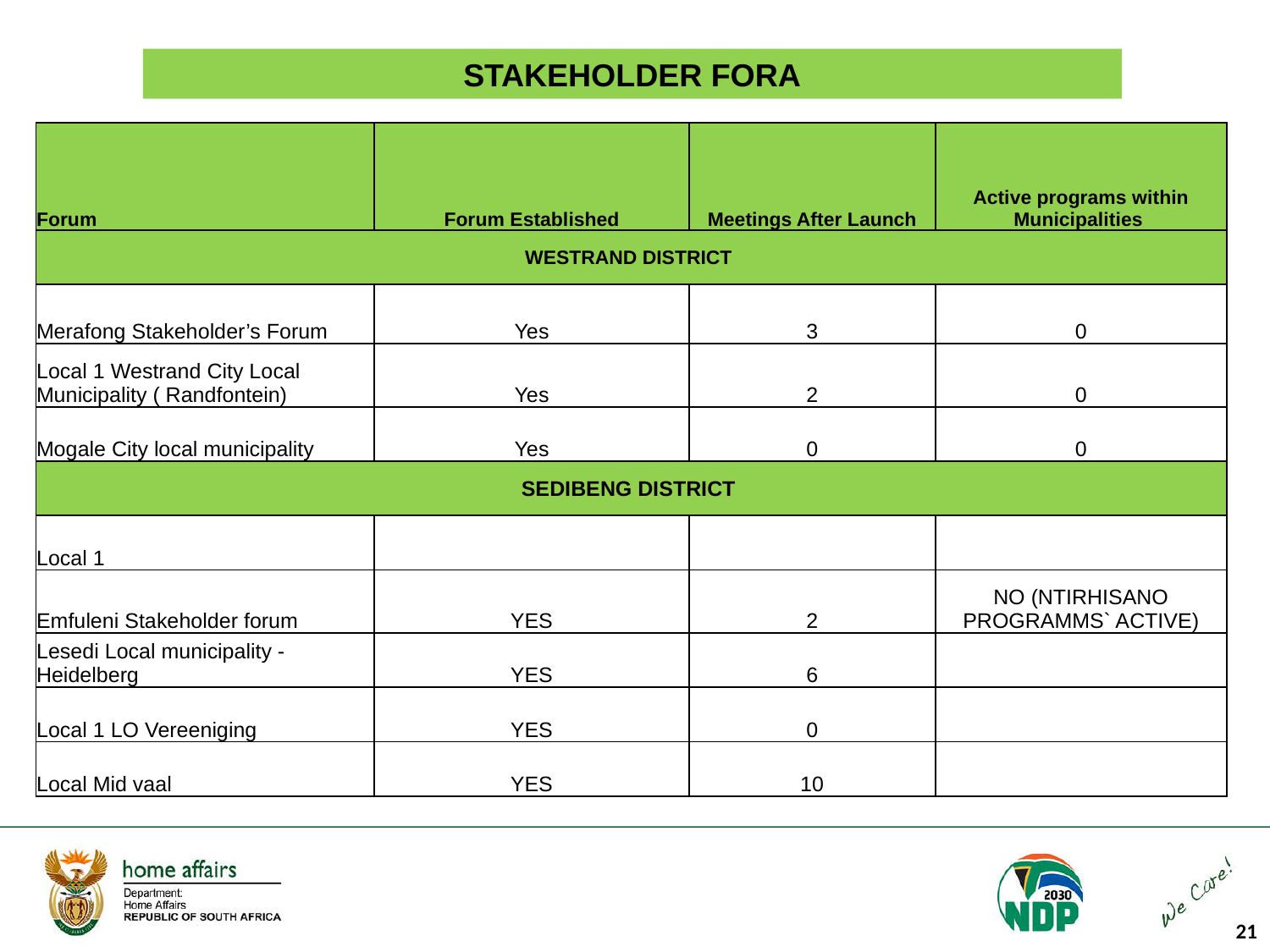

# STAKEHOLDER FORA
| Forum | Forum Established | Meetings After Launch | Active programs within Municipalities |
| --- | --- | --- | --- |
| WESTRAND DISTRICT |  |  |  |
| Merafong Stakeholder’s Forum | Yes | 3 | 0 |
| Local 1 Westrand City Local Municipality ( Randfontein) | Yes | 2 | 0 |
| Mogale City local municipality | Yes | 0 | 0 |
| SEDIBENG DISTRICT |  |  |  |
| Local 1 |  |  |  |
| Emfuleni Stakeholder forum | YES | 2 | NO (NTIRHISANO PROGRAMMS` ACTIVE) |
| Lesedi Local municipality - Heidelberg | YES | 6 |  |
| Local 1 LO Vereeniging | YES | 0 |  |
| Local Mid vaal | YES | 10 |  |
21